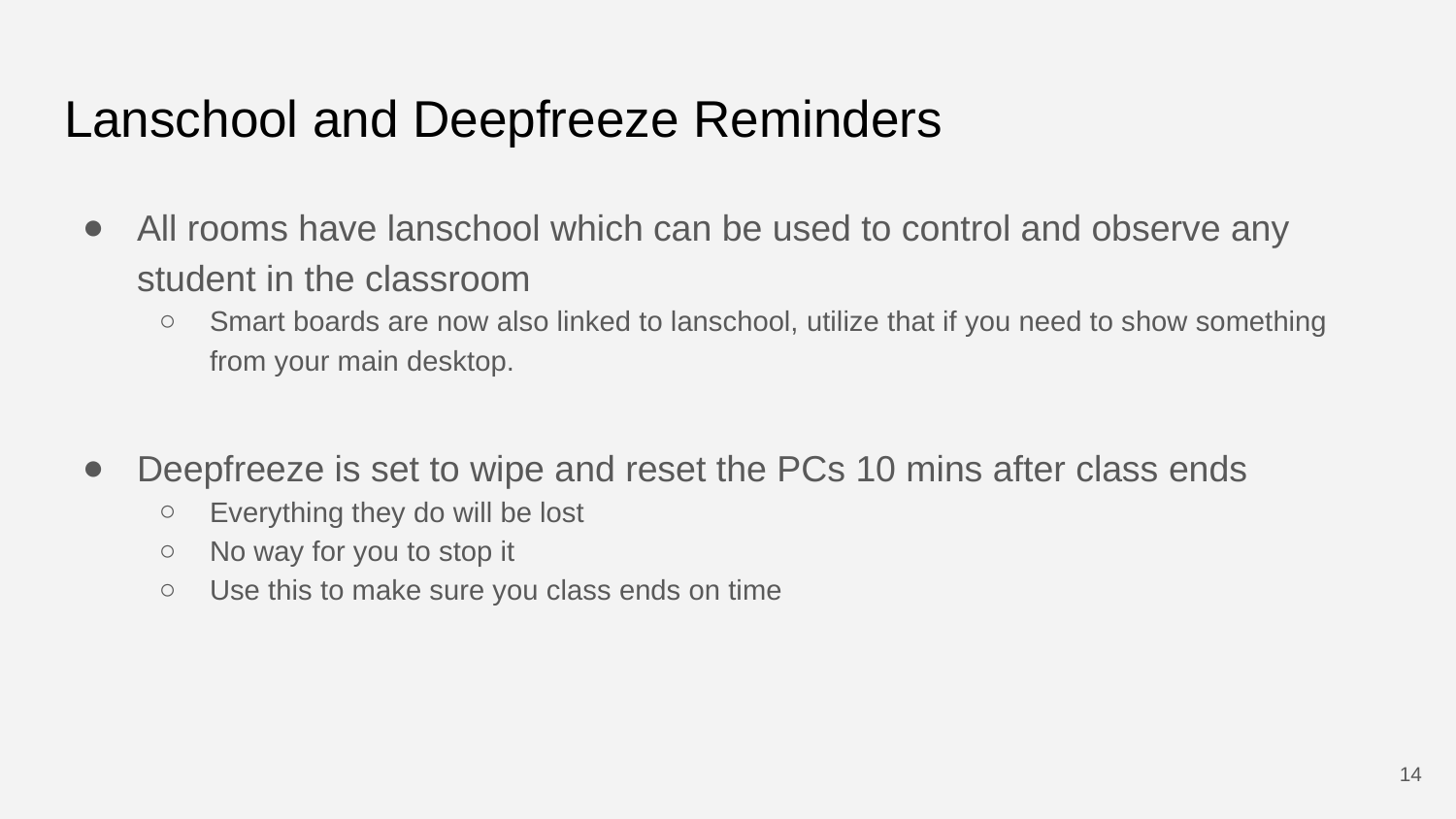

# Lanschool and Deepfreeze Reminders
All rooms have lanschool which can be used to control and observe any student in the classroom
Smart boards are now also linked to lanschool, utilize that if you need to show something from your main desktop.

Deepfreeze is set to wipe and reset the PCs 10 mins after class ends
Everything they do will be lost
No way for you to stop it
Use this to make sure you class ends on time
14